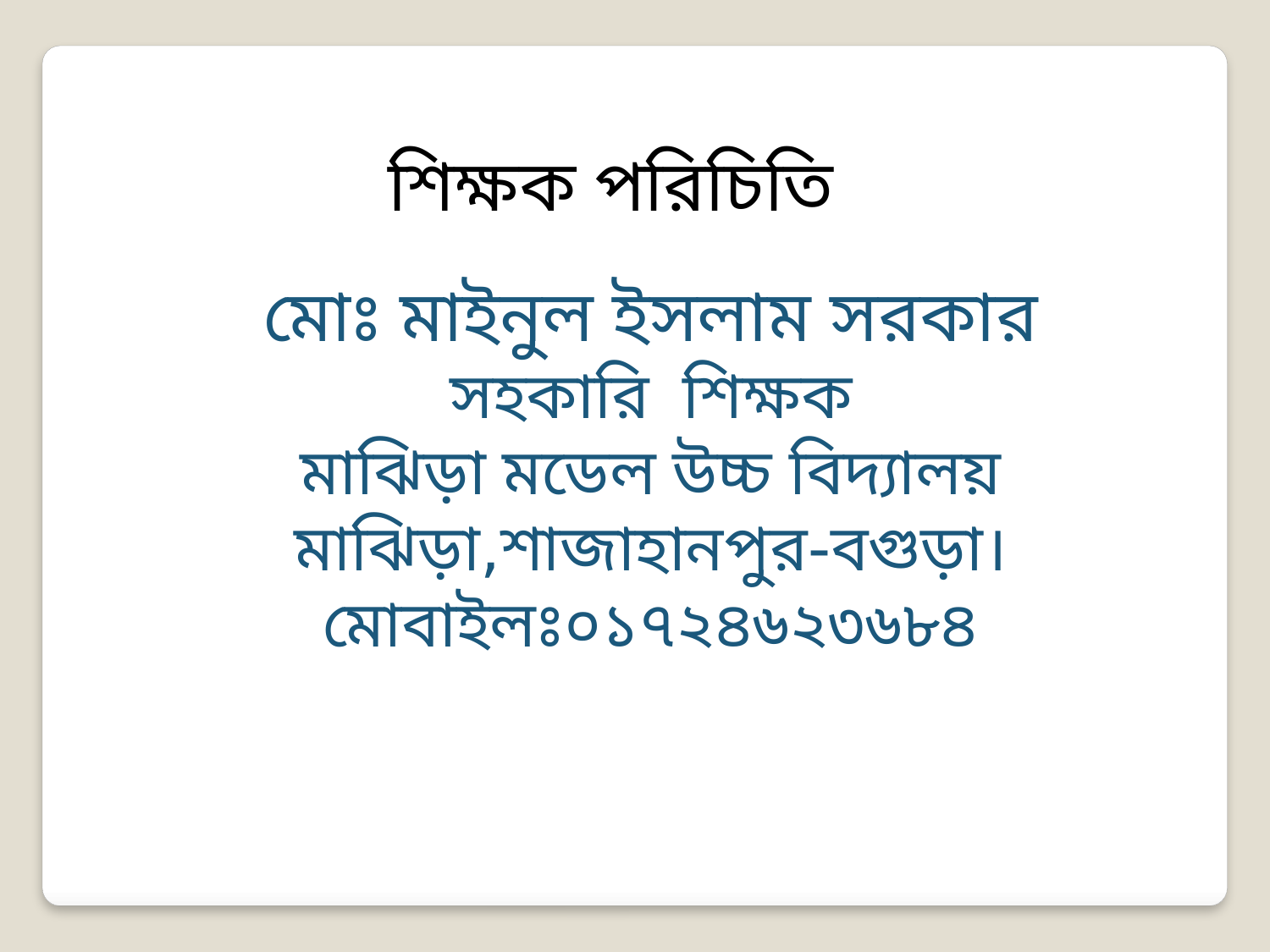

শিক্ষক পরিচিতি
মোঃ মাইনুল ইসলাম সরকার
সহকারি  শিক্ষক
মাঝিড়া মডেল উচ্চ বিদ্যালয়
মাঝিড়া,শাজাহানপুর-বগুড়া।
মোবাইলঃ০১৭২৪৬২৩৬৮৪